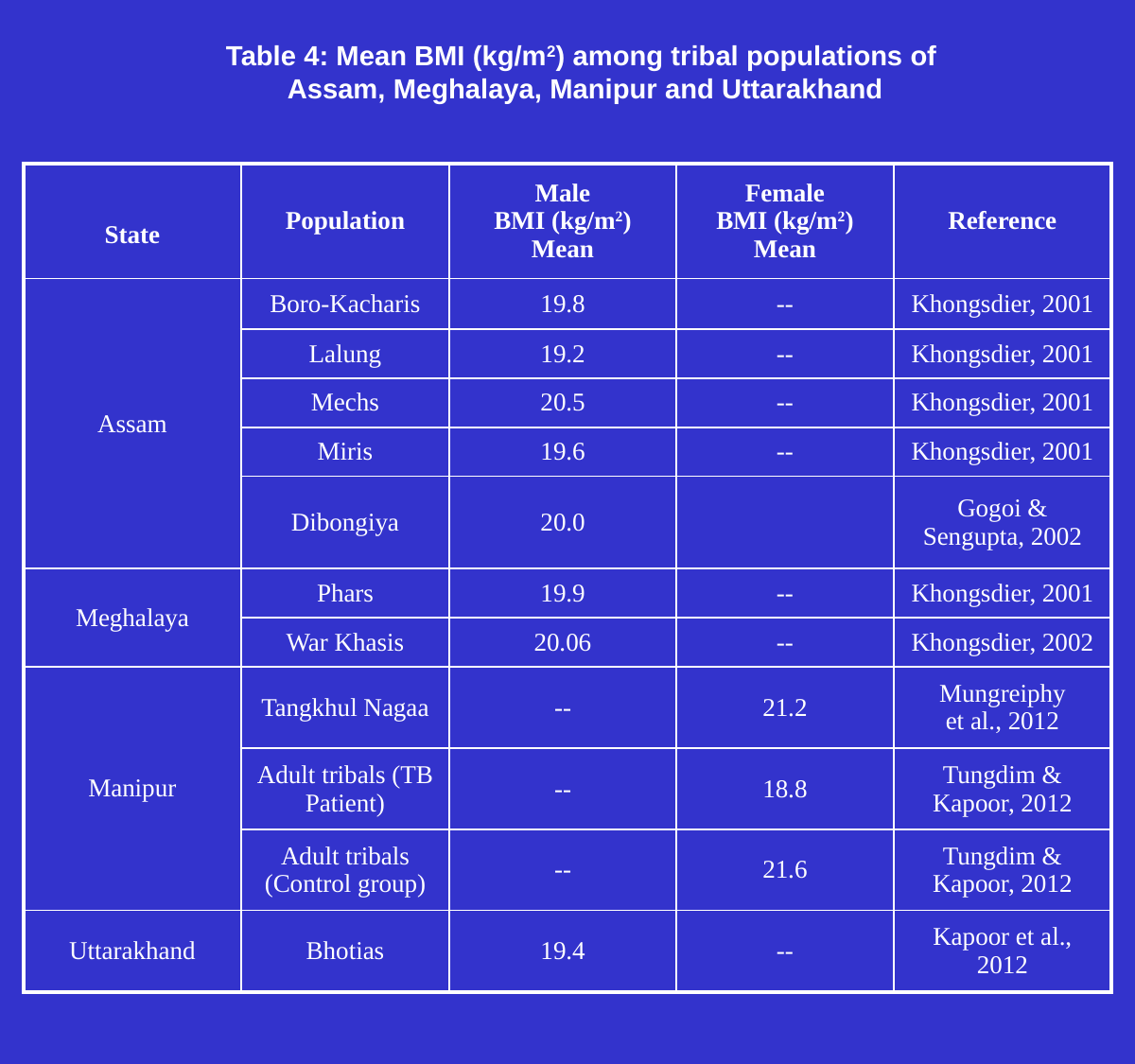

Table 4: Mean BMI (kg/m2) among tribal populations of
Assam, Meghalaya, Manipur and Uttarakhand
| State | Population | Male BMI (kg/m2) Mean | Female BMI (kg/m2) Mean | Reference |
| --- | --- | --- | --- | --- |
| Assam | Boro-Kacharis | 19.8 | -- | Khongsdier, 2001 |
|  | Lalung | 19.2 | -- | Khongsdier, 2001 |
|  | Mechs | 20.5 | -- | Khongsdier, 2001 |
|  | Miris | 19.6 | -- | Khongsdier, 2001 |
|  | Dibongiya | 20.0 |  | Gogoi & Sengupta, 2002 |
| Meghalaya | Phars | 19.9 | -- | Khongsdier, 2001 |
|  | War Khasis | 20.06 | -- | Khongsdier, 2002 |
| Manipur | Tangkhul Nagaa | -- | 21.2 | Mungreiphy et al., 2012 |
|  | Adult tribals (TB Patient) | -- | 18.8 | Tungdim & Kapoor, 2012 |
|  | Adult tribals (Control group) | -- | 21.6 | Tungdim & Kapoor, 2012 |
| Uttarakhand | Bhotias | 19.4 | -- | Kapoor et al., 2012 |